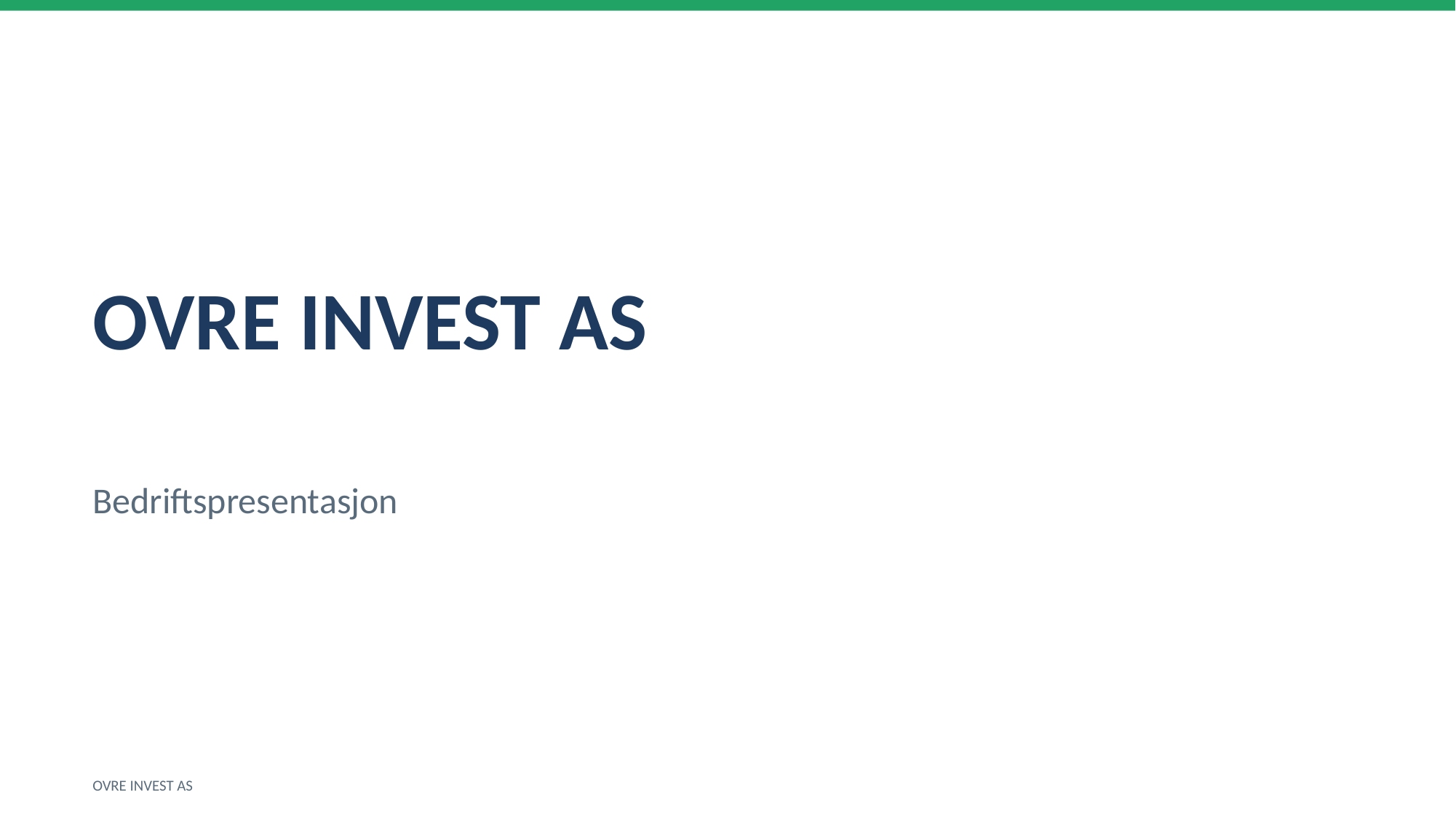

OVRE INVEST AS
Bedriftspresentasjon
OVRE INVEST AS